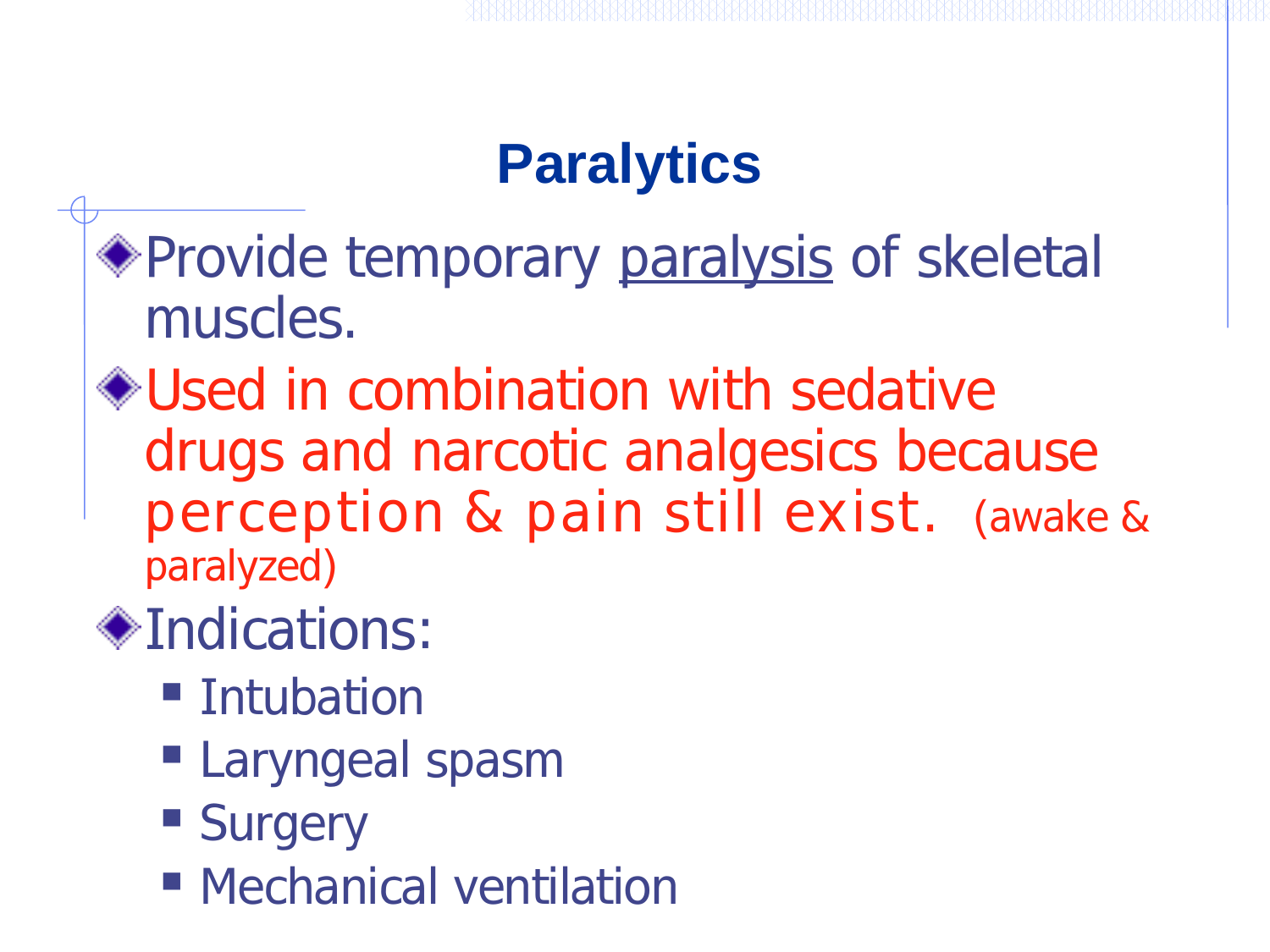

# Paralytics
Provide temporary paralysis of skeletal muscles.
Used in combination with sedative drugs and narcotic analgesics because perception & pain still exist.  (awake & paralyzed)
Indications:
Intubation
Laryngeal spasm
Surgery
Mechanical ventilation